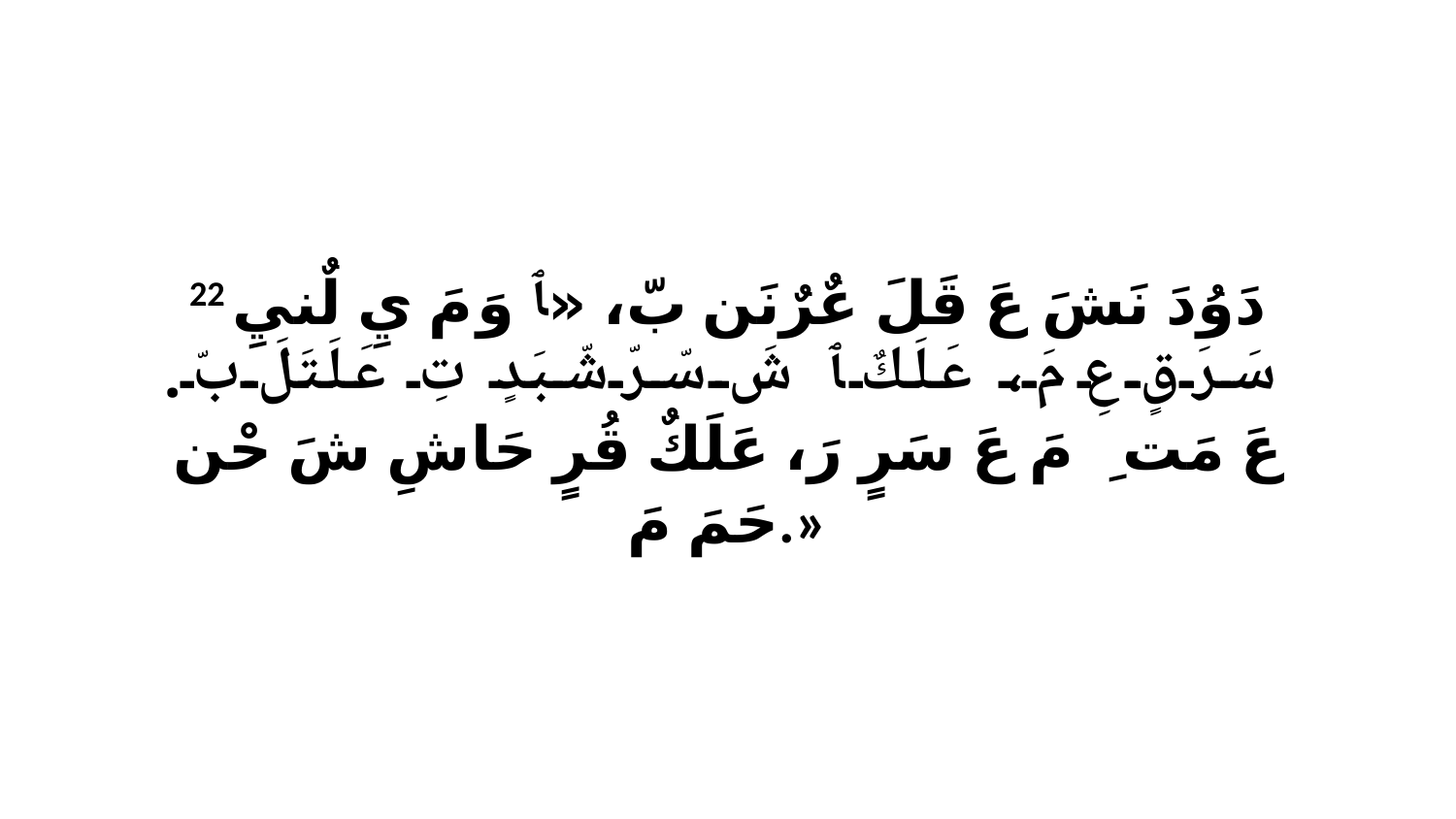

22 دَوُدَ نَشَ عَ قَلَ عٌرٌنَن بّ، «ﭑ وَ مَ يِ لٌنيِ سَرَقٍ عِ مَ، عَلَكٌ ﭑ شَ سّرّشّبَدٍ تِ عَلَتَلَ بّ. عَ مَتِ ﭑ مَ عَ سَرٍ رَ، عَلَكٌ قُرٍ حَاشِ شَ حْن حَمَ مَ.»